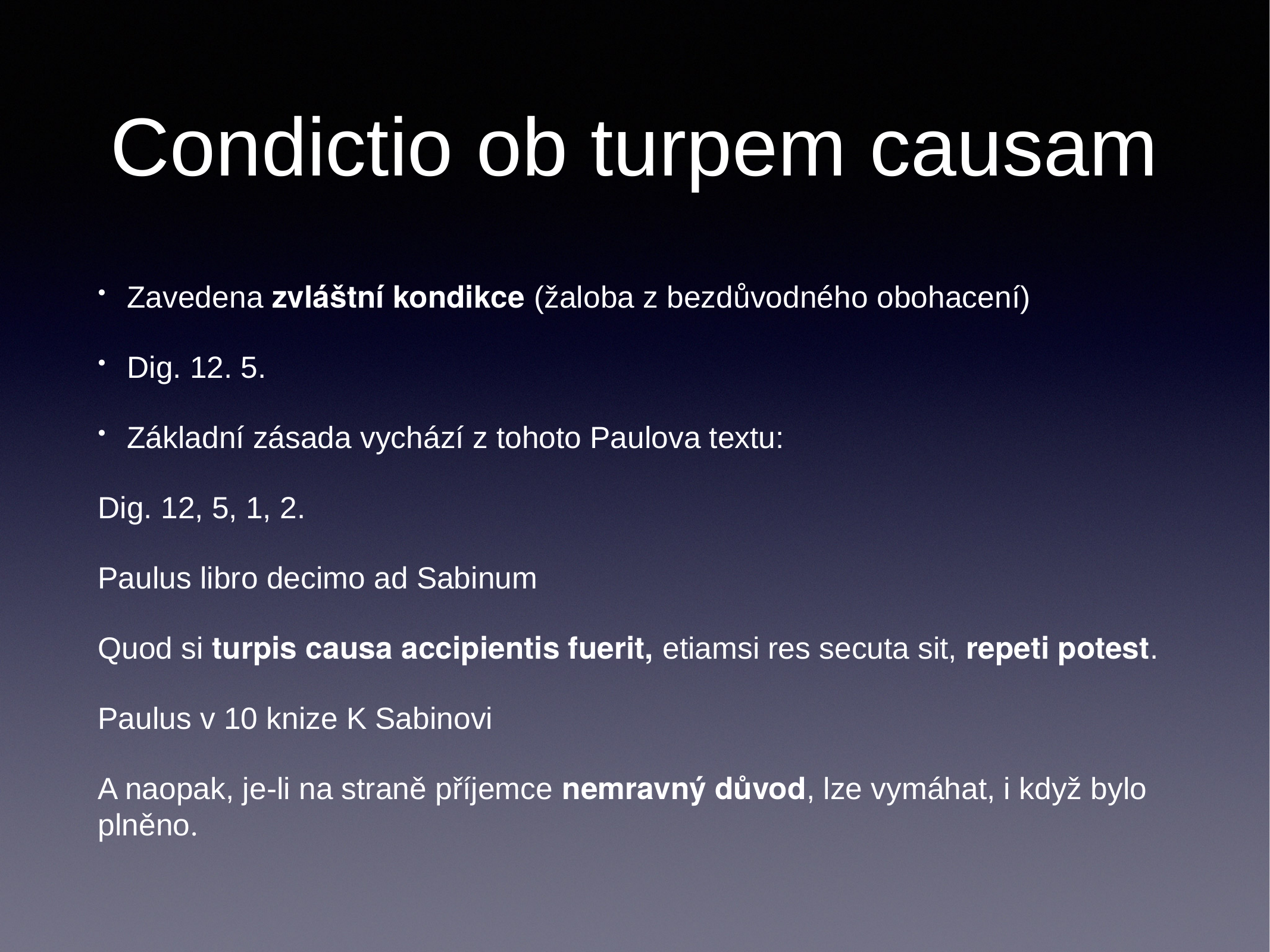

# Condictio ob turpem causam
Zavedena zvláštní kondikce (žaloba z bezdůvodného obohacení)
Dig. 12. 5.
Základní zásada vychází z tohoto Paulova textu:
Dig. 12, 5, 1, 2.
Paulus libro decimo ad Sabinum
Quod si turpis causa accipientis fuerit, etiamsi res secuta sit, repeti potest.
Paulus v 10 knize K Sabinovi
A naopak, je-li na straně příjemce nemravný důvod, lze vymáhat, i když bylo plněno.